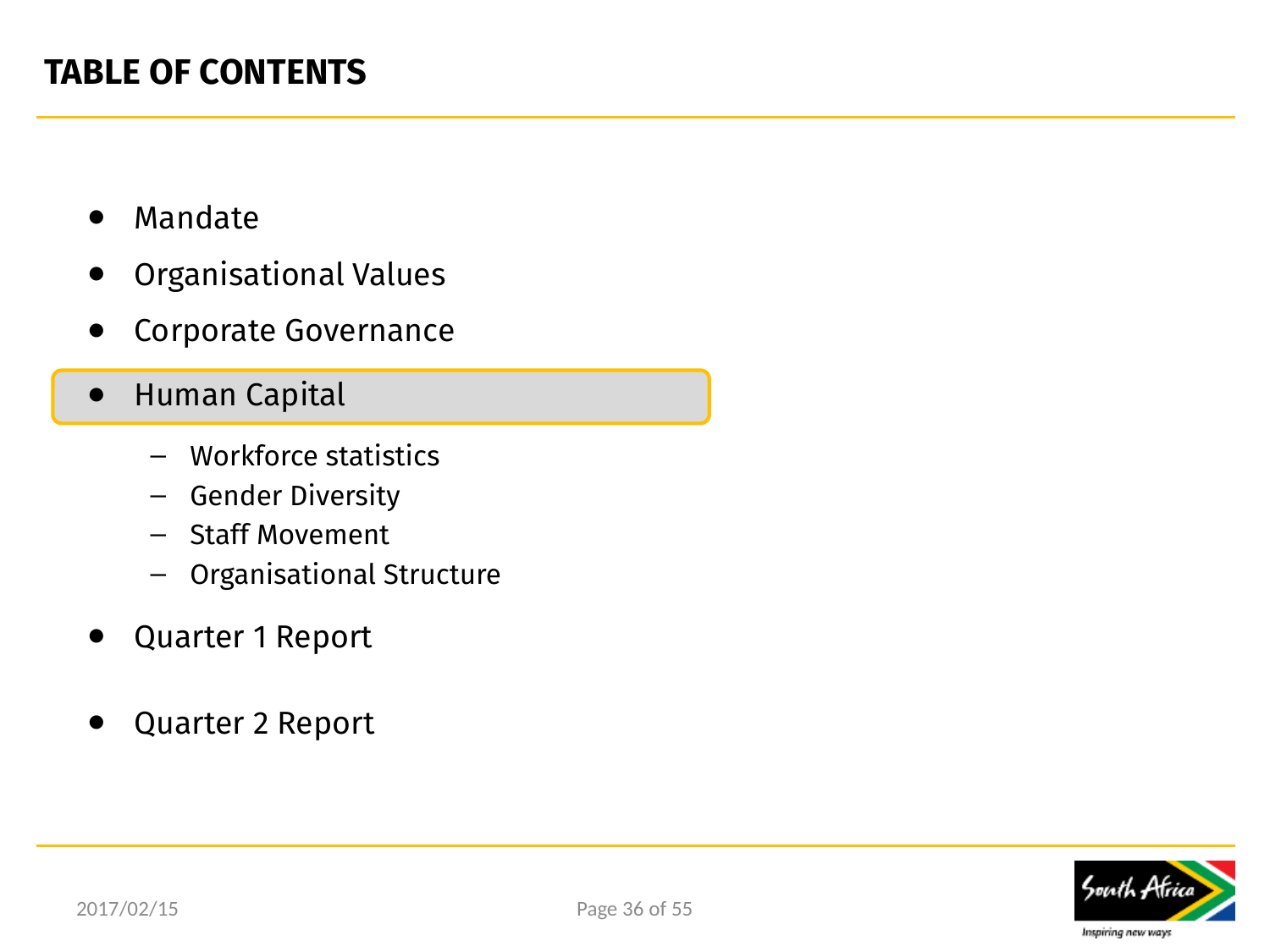

# TABLE OF CONTENTS
Mandate

Organisational Values

Corporate Governance

Human Capital

Workforce statistics
Gender Diversity
Staff Movement
Organisational Structure

Quarter 1 Report

Quarter 2 Report

2017/02/15
Page 36 of 55